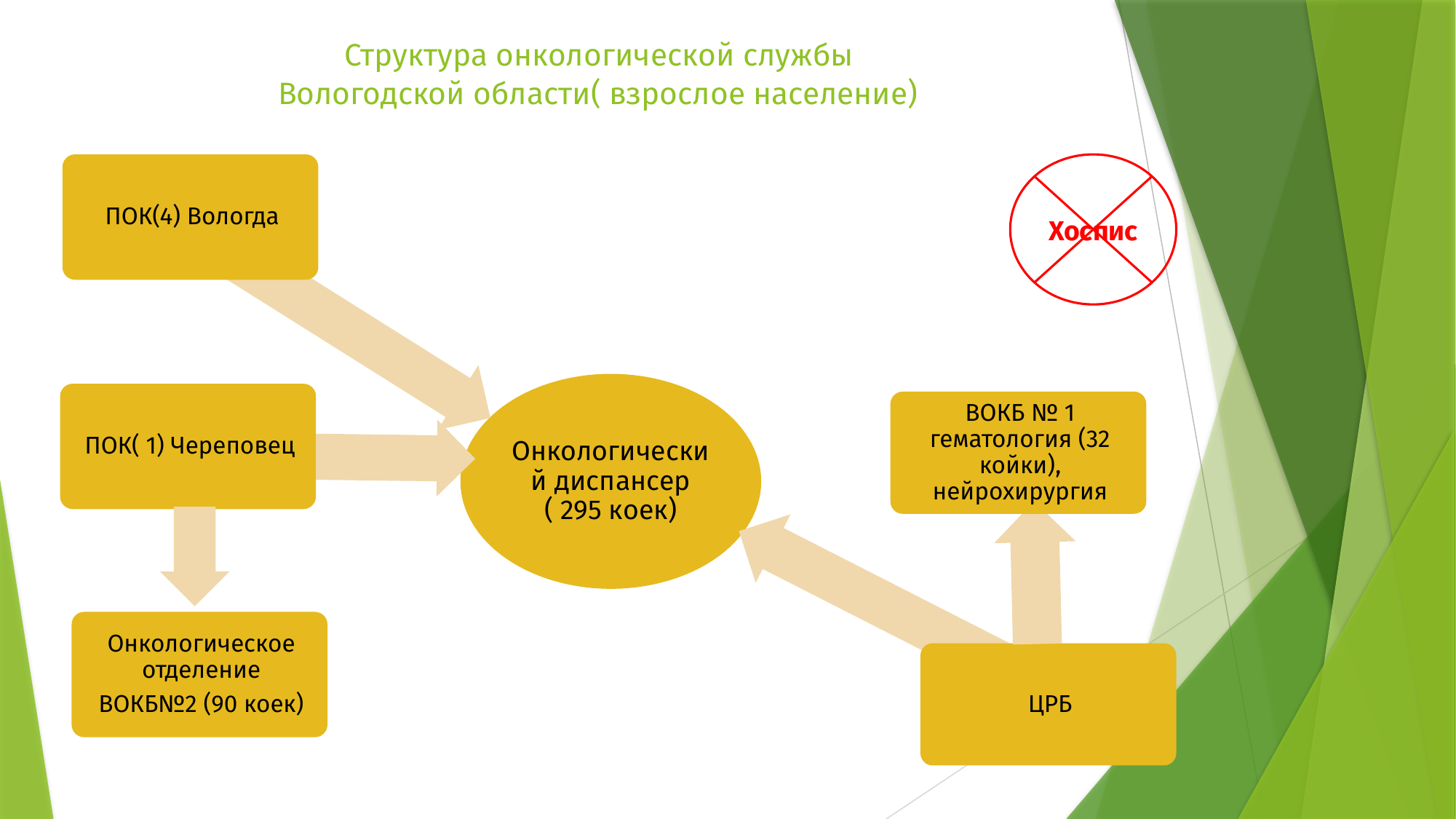

# Структура онкологической службы Вологодской области( взрослое население)
Онкологический диспансер ( 295 коек)
ПОК(4) Вологда
ПОК( 1) Череповец
Онкологическое отделение
ВОКБ№2 (90 коек)
ЦРБ
ВОКБ № 1 гематология (32 койки), нейрохирургия
Хоспис